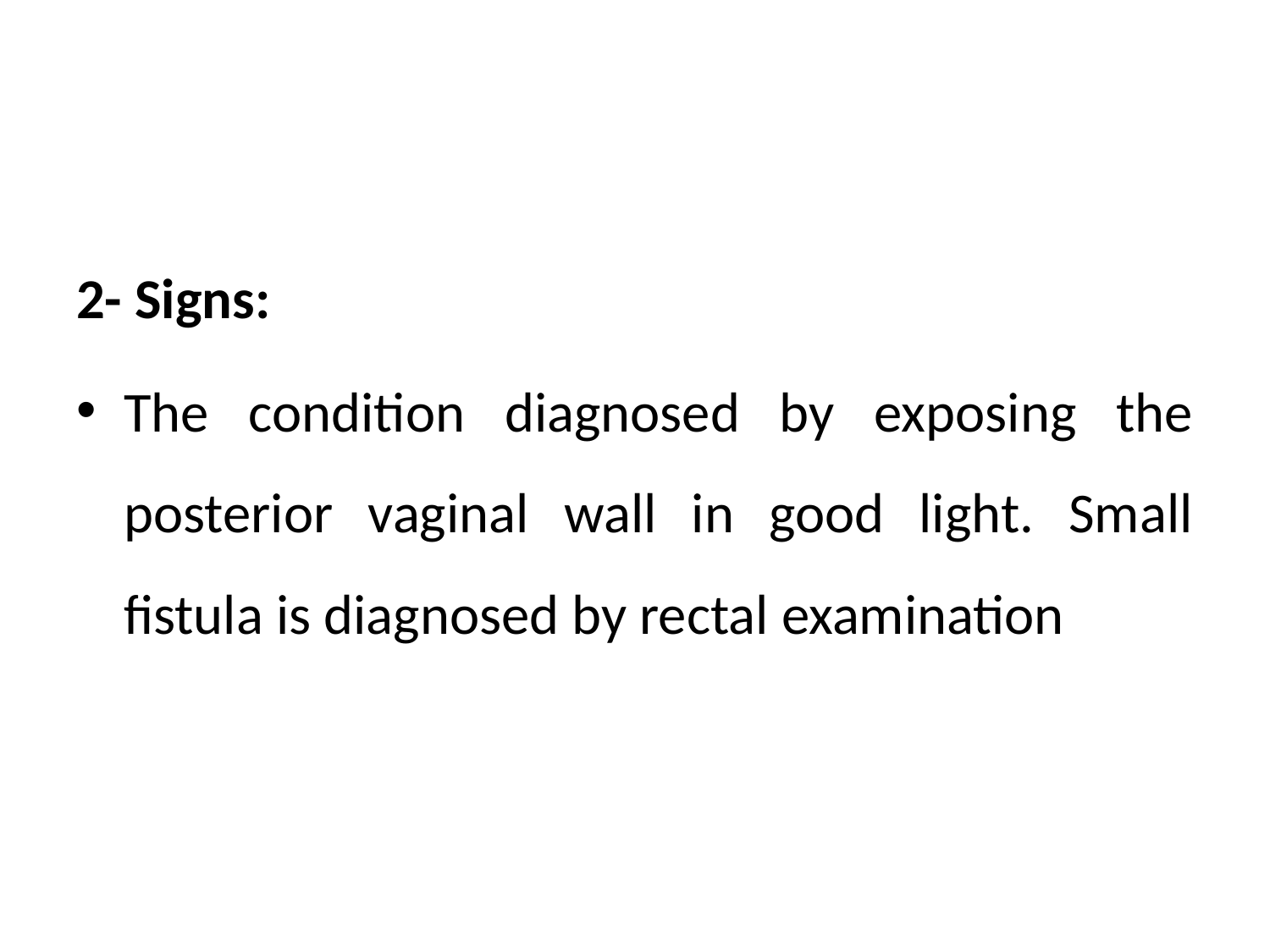

#
2- Signs:
The condition diagnosed by exposing the posterior vaginal wall in good light. Small fistula is diagnosed by rectal examination